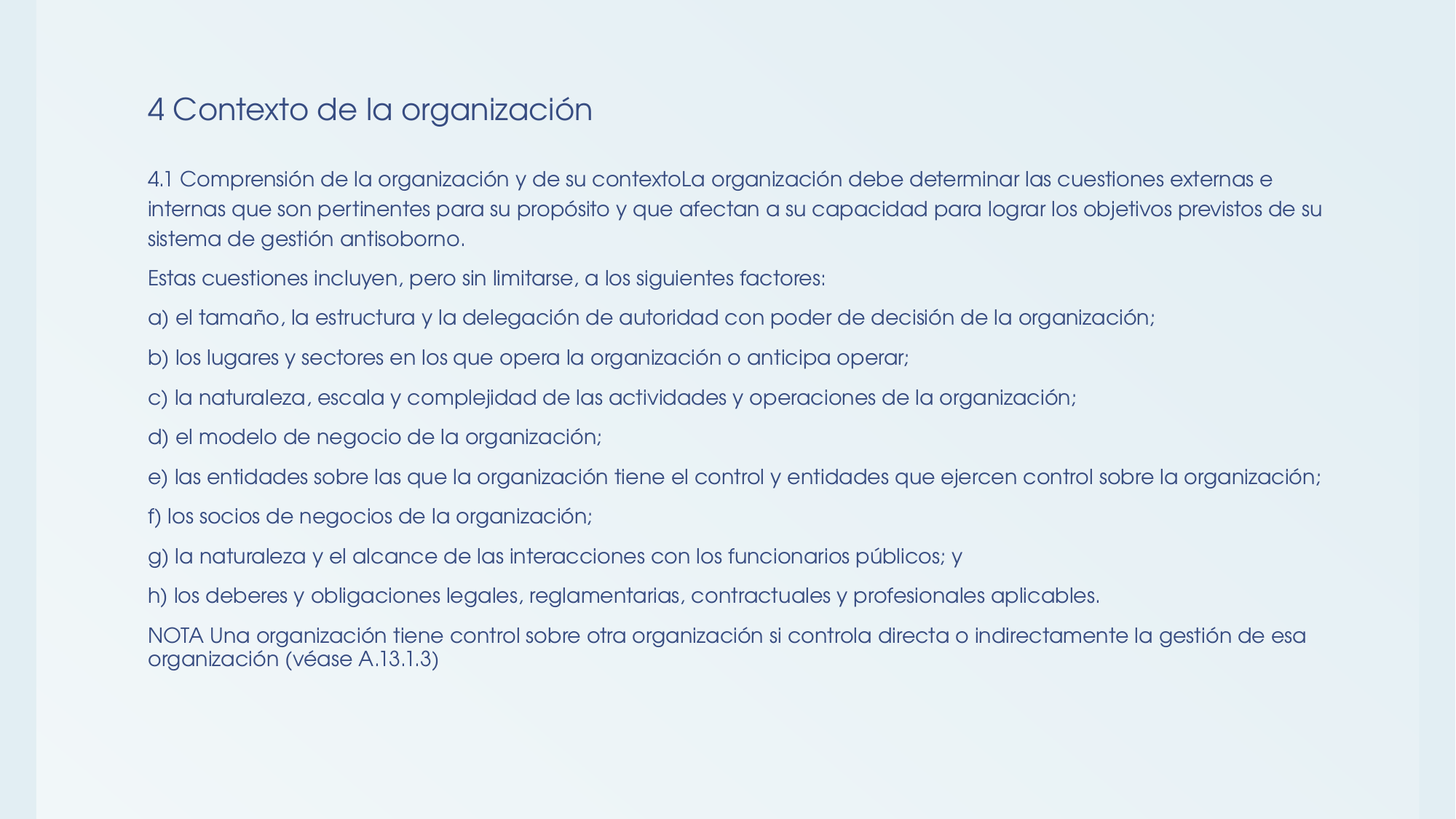

# 4 Contexto de la organización
4.1 Comprensión de la organización y de su contextoLa organización debe determinar las cuestiones externas e internas que son pertinentes para su propósito y que afectan a su capacidad para lograr los objetivos previstos de su sistema de gestión antisoborno.
Estas cuestiones incluyen, pero sin limitarse, a los siguientes factores:
a) el tamaño, la estructura y la delegación de autoridad con poder de decisión de la organización;
b) los lugares y sectores en los que opera la organización o anticipa operar;
c) la naturaleza, escala y complejidad de las actividades y operaciones de la organización;
d) el modelo de negocio de la organización;
e) las entidades sobre las que la organización tiene el control y entidades que ejercen control sobre la organización;
f) los socios de negocios de la organización;
g) la naturaleza y el alcance de las interacciones con los funcionarios públicos; y
h) los deberes y obligaciones legales, reglamentarias, contractuales y profesionales aplicables.
NOTA Una organización tiene control sobre otra organización si controla directa o indirectamente la gestión de esa organización (véase A.13.1.3)